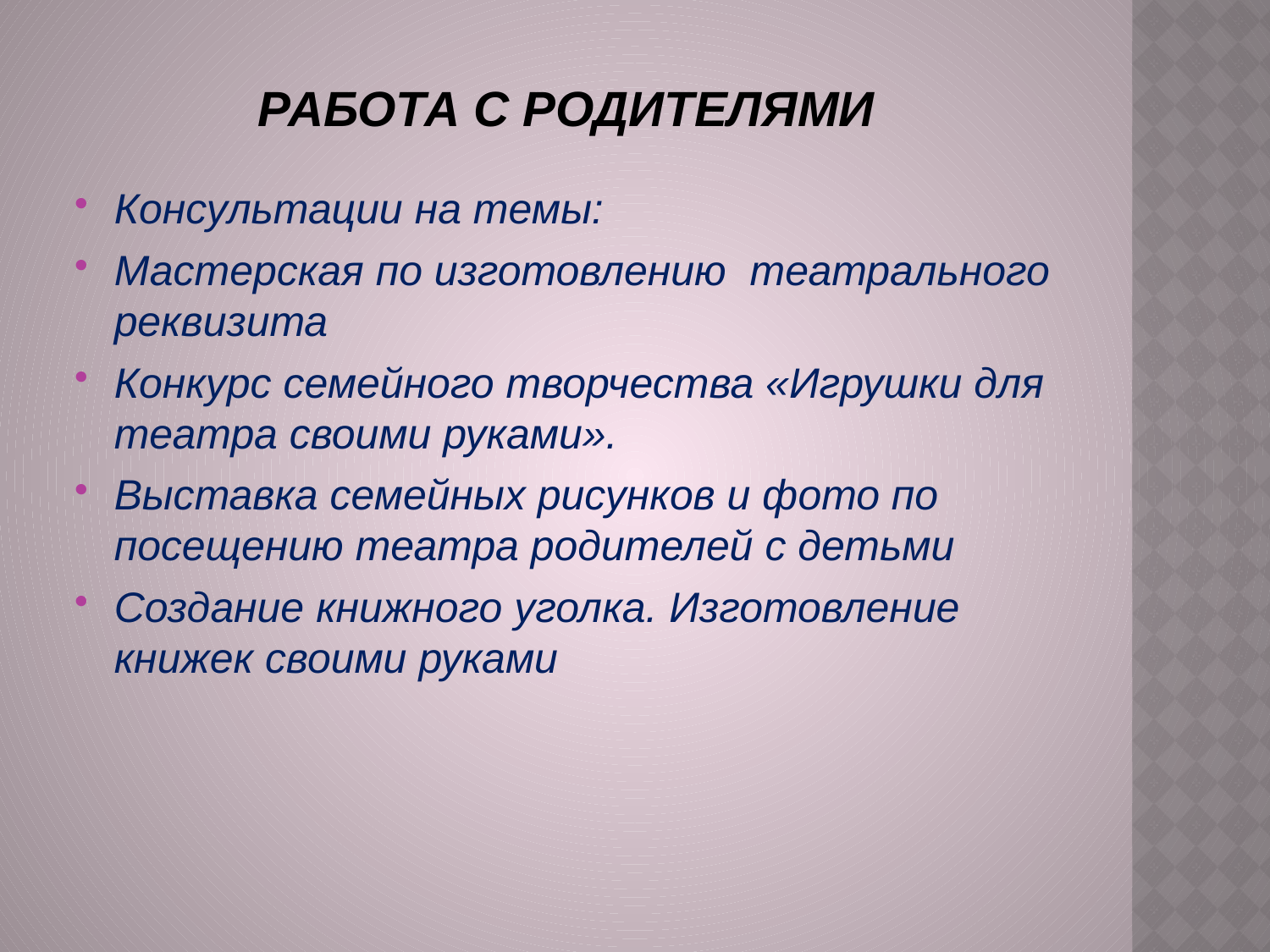

Консультации на темы:
Мастерская по изготовлению  театрального реквизита
Конкурс семейного творчества «Игрушки для театра своими руками».
Выставка семейных рисунков и фото по посещению театра родителей с детьми
Создание книжного уголка. Изготовление книжек своими руками
# Работа с родителями